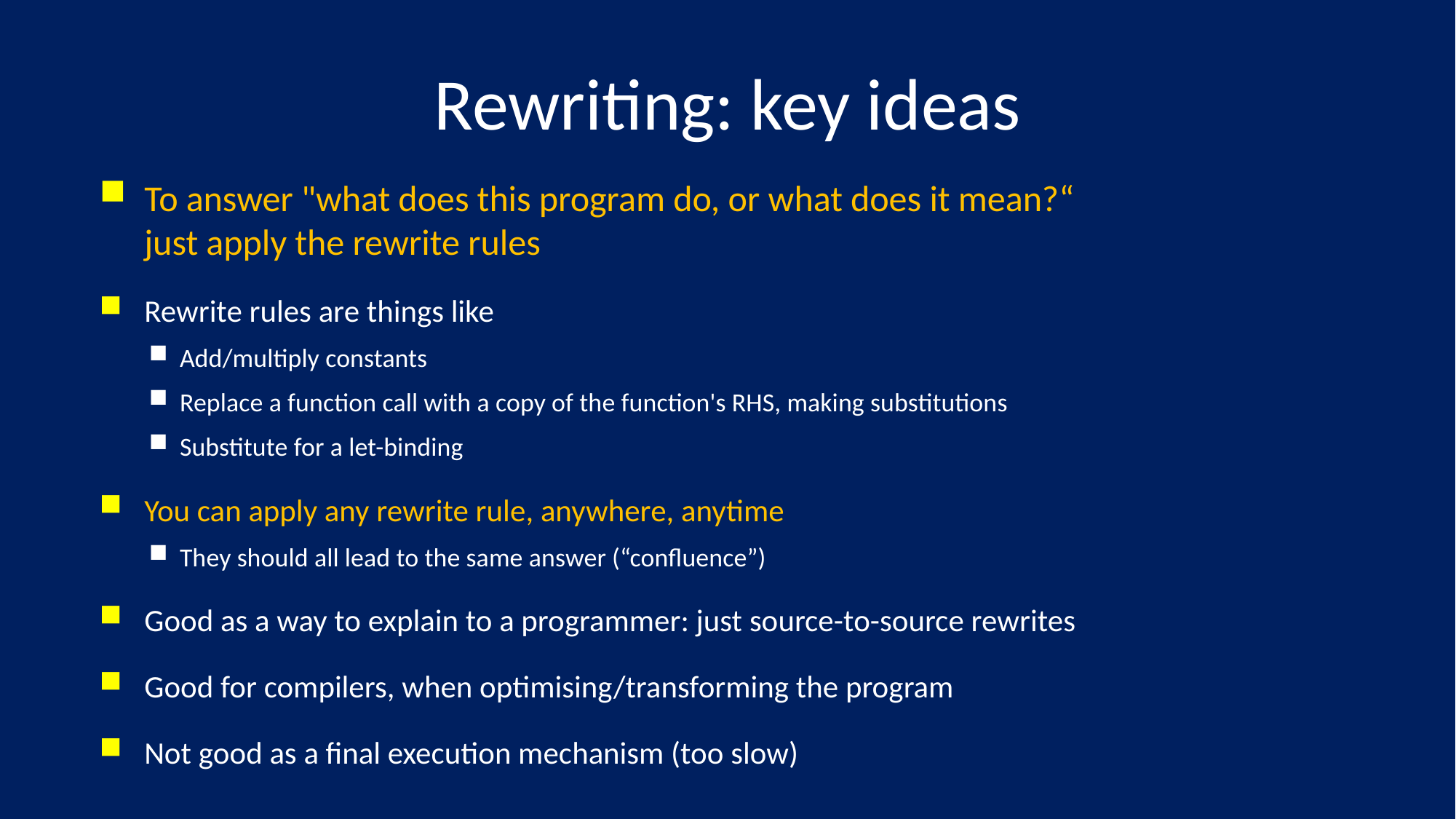

# Rewriting: key ideas
To answer "what does this program do, or what does it mean?“
just apply the rewrite rules
Rewrite rules are things like
Add/multiply constants
Replace a function call with a copy of the function's RHS, making substitutions
Substitute for a let-binding
You can apply any rewrite rule, anywhere, anytime
They should all lead to the same answer (“confluence”)
Good as a way to explain to a programmer: just source-to-source rewrites
Good for compilers, when optimising/transforming the program
Not good as a final execution mechanism (too slow)